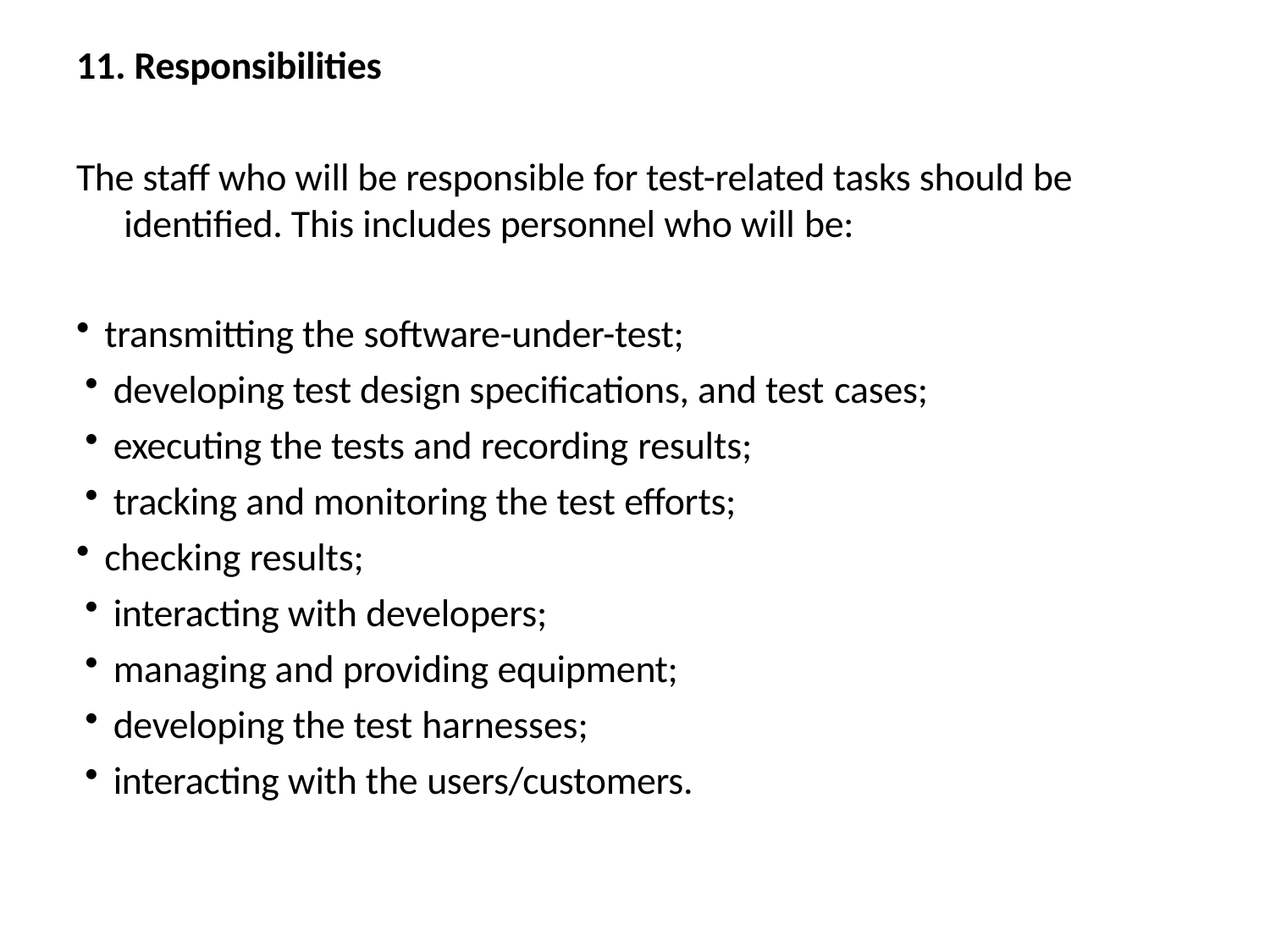

# 11. Responsibilities
The staff who will be responsible for test-related tasks should be  identified. This includes personnel who will be:

transmitting the software-under-test;
developing test design specifications, and test cases;
executing the tests and recording results;
tracking and monitoring the test efforts;
checking results;
interacting with developers;
managing and providing equipment;
developing the test harnesses;
interacting with the users/customers.